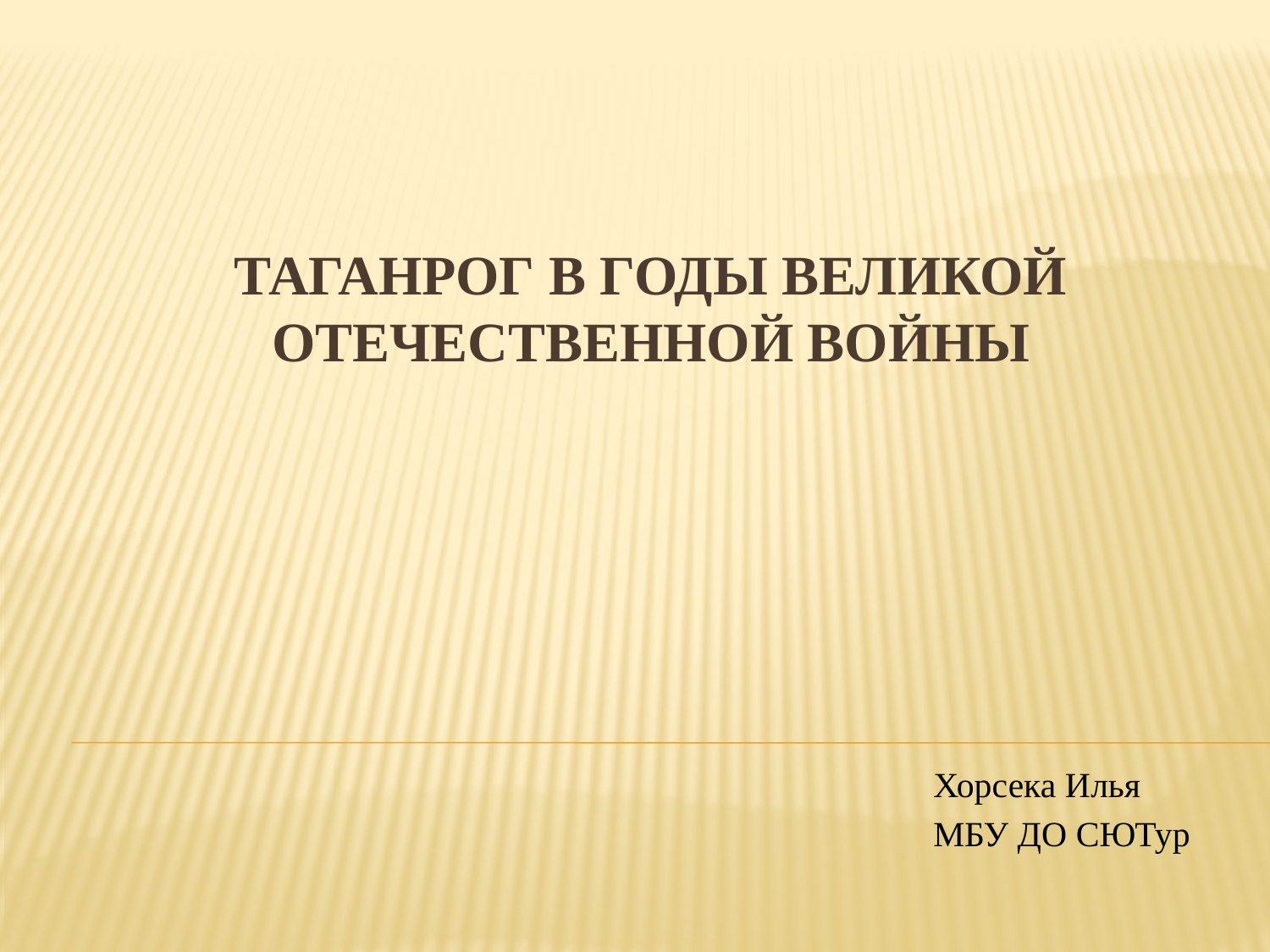

# Таганрог в годы Великой Отечественной Войны
Хорсека Илья
МБУ ДО СЮТур